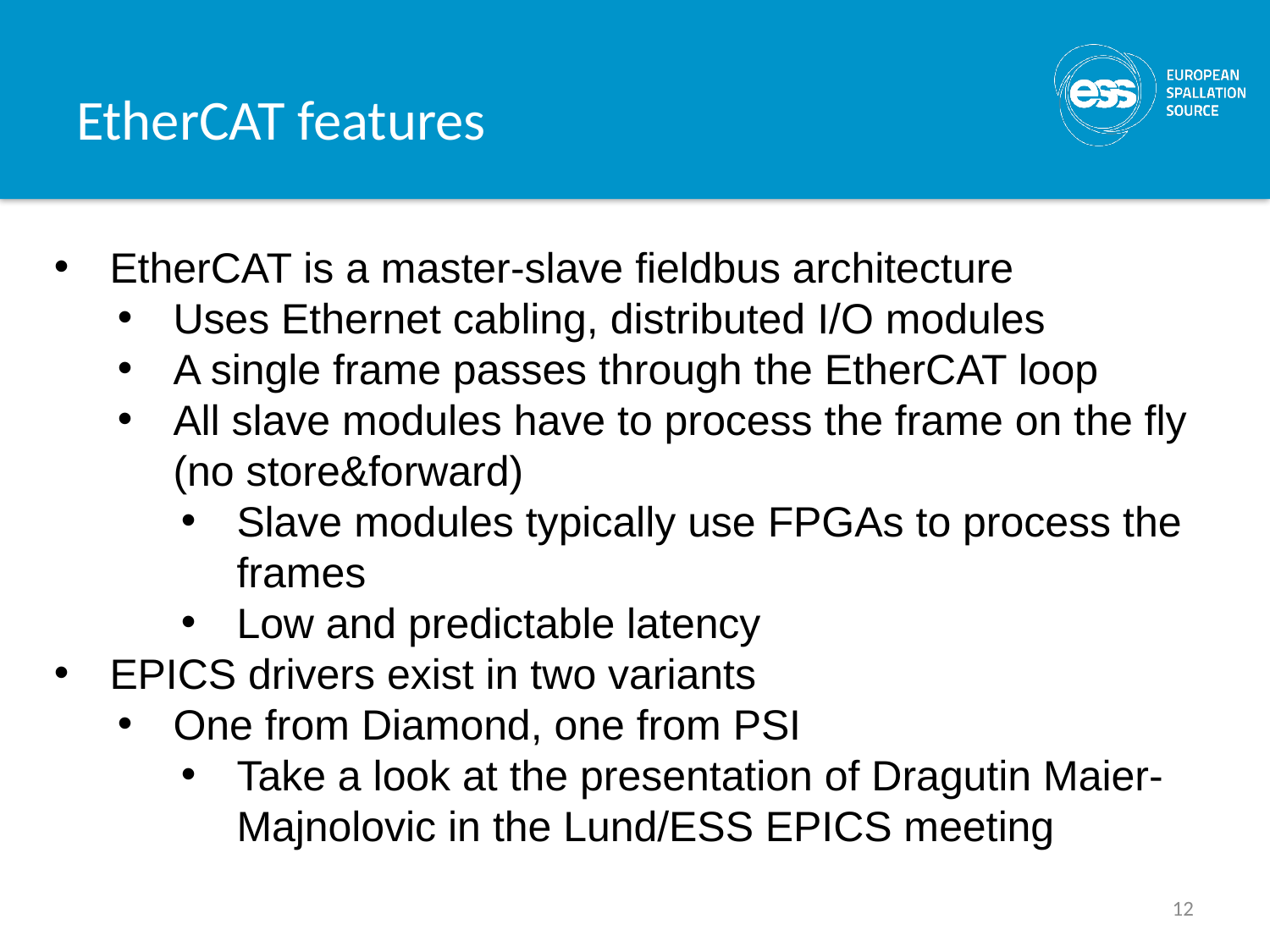

# EtherCAT features
EtherCAT is a master-slave fieldbus architecture
Uses Ethernet cabling, distributed I/O modules
A single frame passes through the EtherCAT loop
All slave modules have to process the frame on the fly (no store&forward)
Slave modules typically use FPGAs to process the frames
Low and predictable latency
EPICS drivers exist in two variants
One from Diamond, one from PSI
Take a look at the presentation of Dragutin Maier-Majnolovic in the Lund/ESS EPICS meeting
12